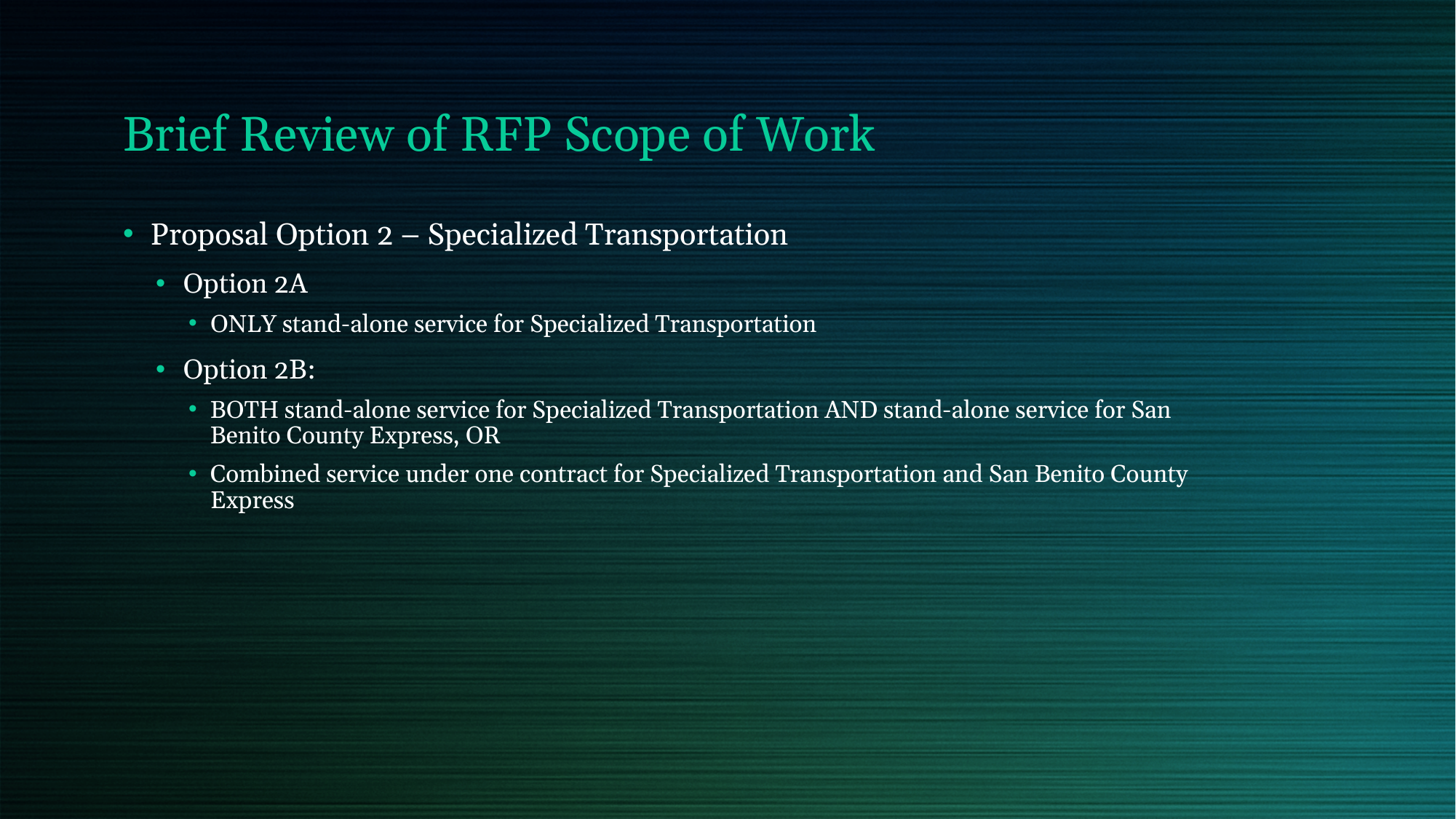

Brief Review of RFP Scope of Work
Proposal Option 2 – Specialized Transportation
Option 2A
ONLY stand-alone service for Specialized Transportation
Option 2B:
BOTH stand-alone service for Specialized Transportation AND stand-alone service for San Benito County Express, OR
Combined service under one contract for Specialized Transportation and San Benito County Express